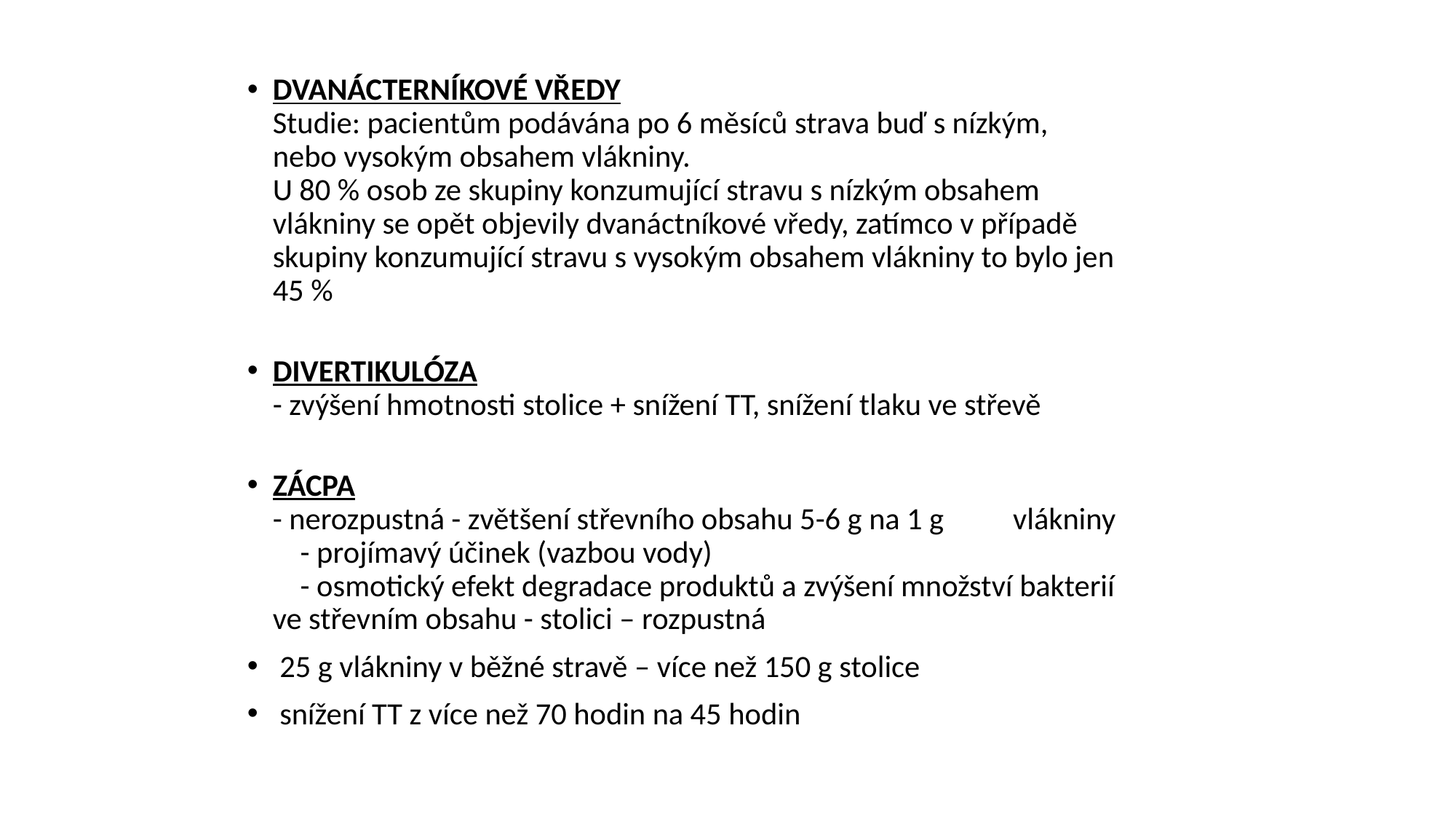

DVANÁCTERNÍKOVÉ VŘEDY
Studie: pacientům podávána po 6 měsíců strava buď s nízkým, nebo vysokým obsahem vlákniny.
U 80 % osob ze skupiny konzumující stravu s nízkým obsahem vlákniny se opět objevily dvanáctníkové vředy, zatímco v případě skupiny konzumující stravu s vysokým obsahem vlákniny to bylo jen 45 %
DIVERTIKULÓZA
- zvýšení hmotnosti stolice + snížení TT, snížení tlaku ve střevě
ZÁCPA
- nerozpustná - zvětšení střevního obsahu 5-6 g na 1 g          vlákniny
    - projímavý účinek (vazbou vody)
    - osmotický efekt degradace produktů a zvýšení množství bakterií ve střevním obsahu - stolici – rozpustná
 25 g vlákniny v běžné stravě – více než 150 g stolice
 snížení TT z více než 70 hodin na 45 hodin